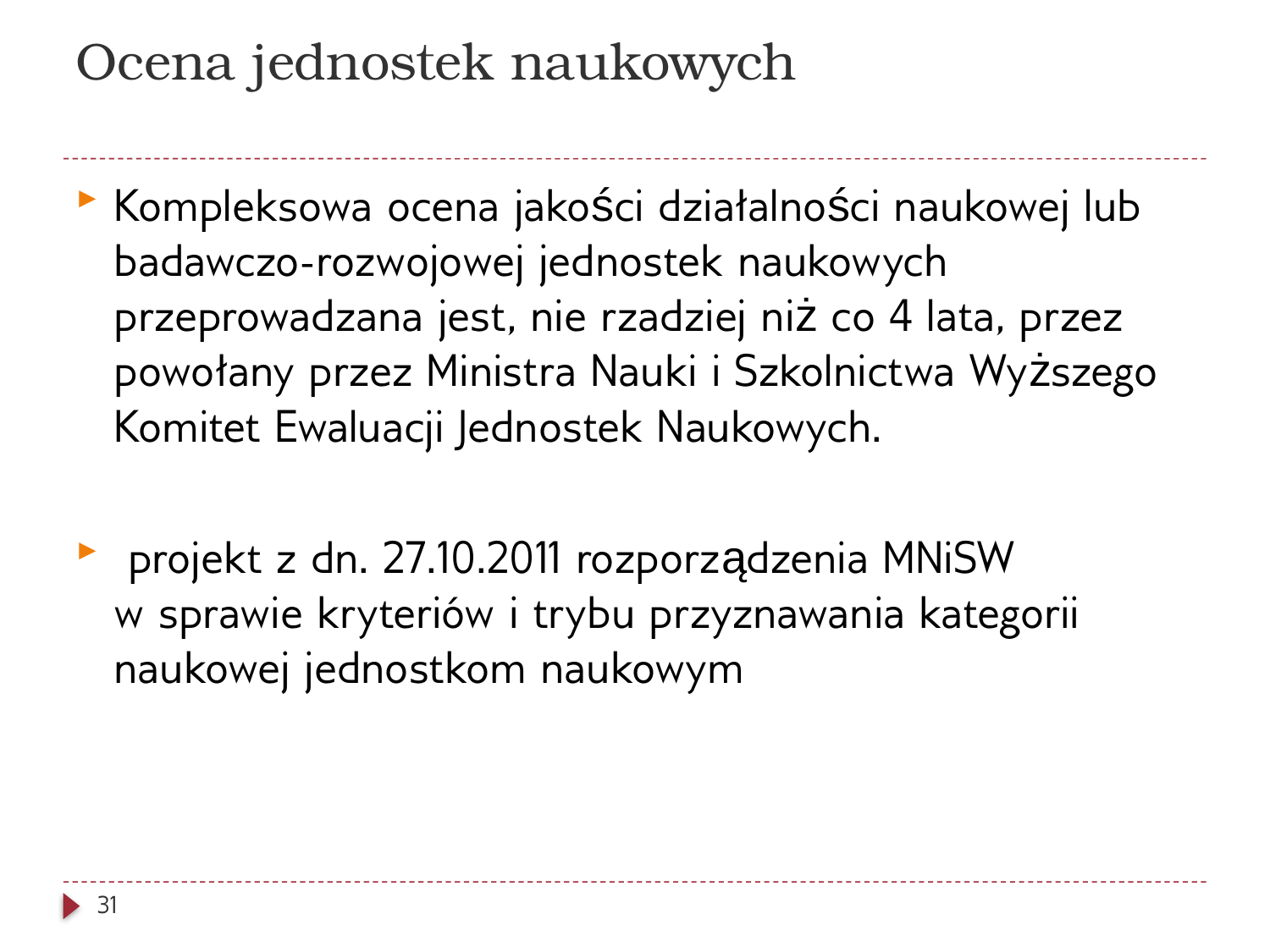

# Ocena jednostek naukowych
Kompleksowa ocena jakości działalności naukowej lub badawczo-rozwojowej jednostek naukowych przeprowadzana jest, nie rzadziej niż co 4 lata, przez powołany przez Ministra Nauki i Szkolnictwa Wyższego Komitet Ewaluacji Jednostek Naukowych.

 projekt z dn. 27.10.2011 rozporządzenia MNiSW
w sprawie kryteriów i trybu przyznawania kategorii naukowej jednostkom naukowym
31